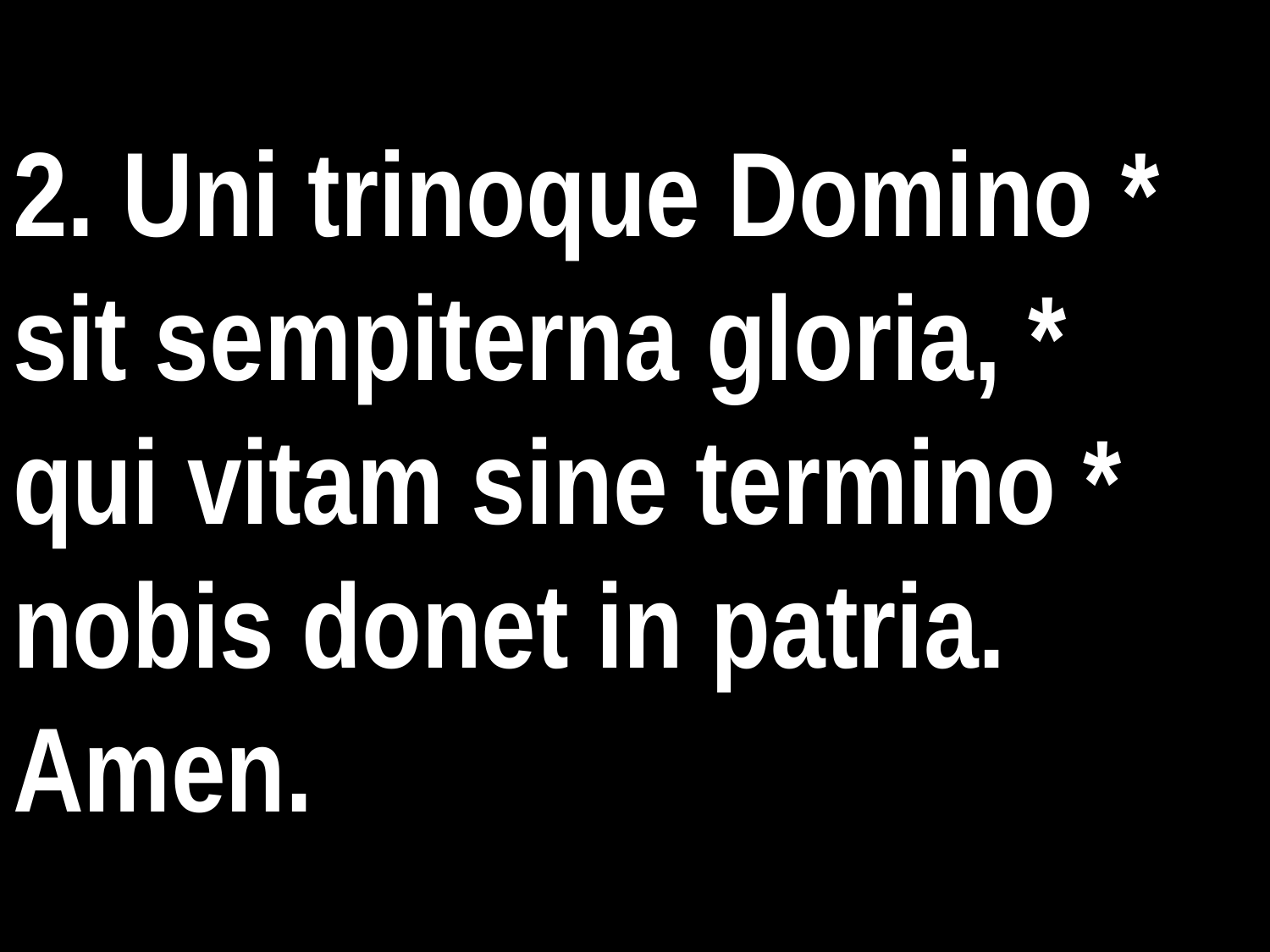

# 2. Uni trinoque Domino * sit sempiterna gloria, *
qui vitam sine termino * nobis donet in patria. Amen.